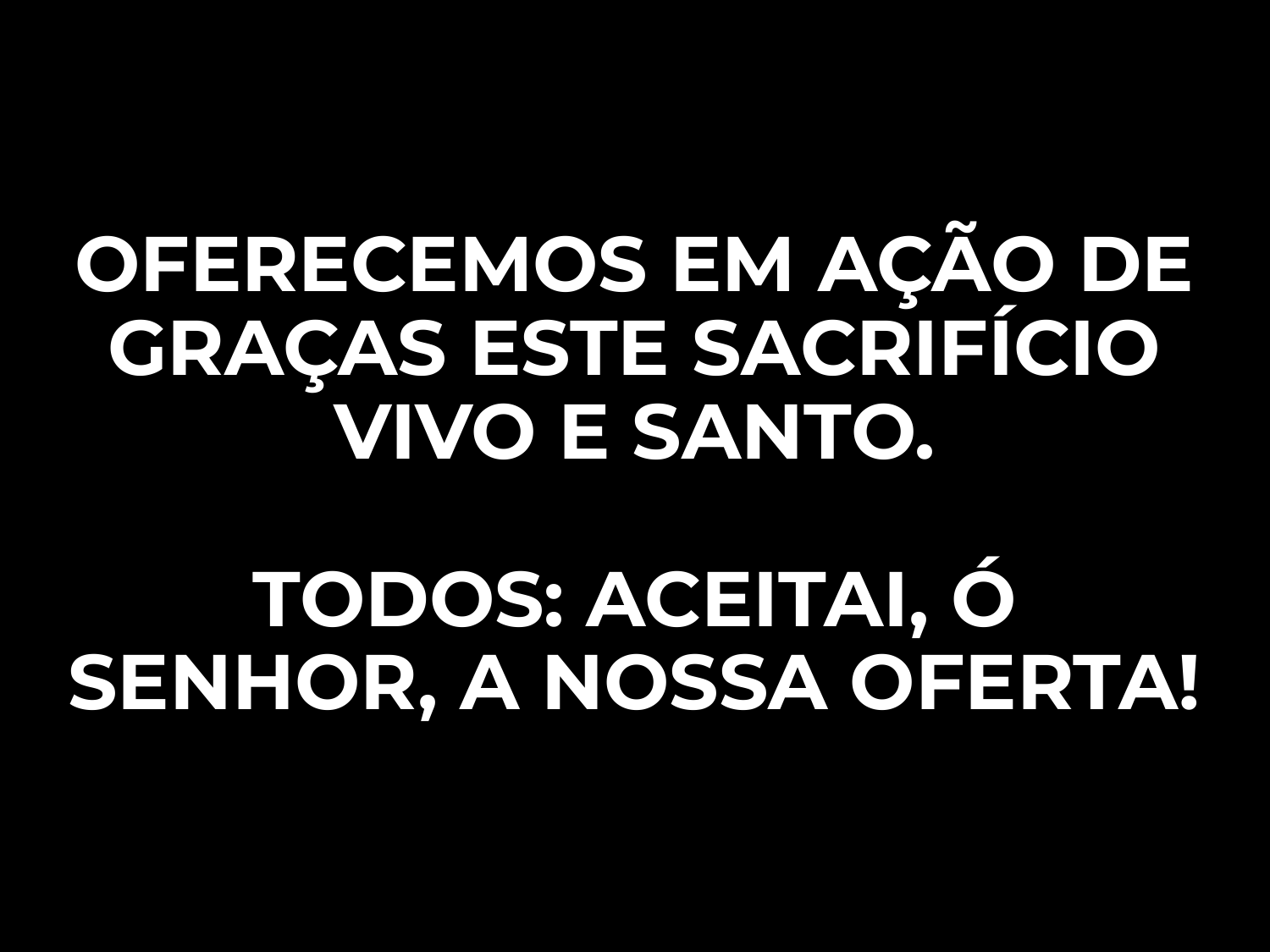

OFERECEMOS EM AÇÃO DE GRAÇAS ESTE SACRIFÍCIO VIVO E SANTO.

TODOS: ACEITAI, Ó SENHOR, A NOSSA OFERTA!